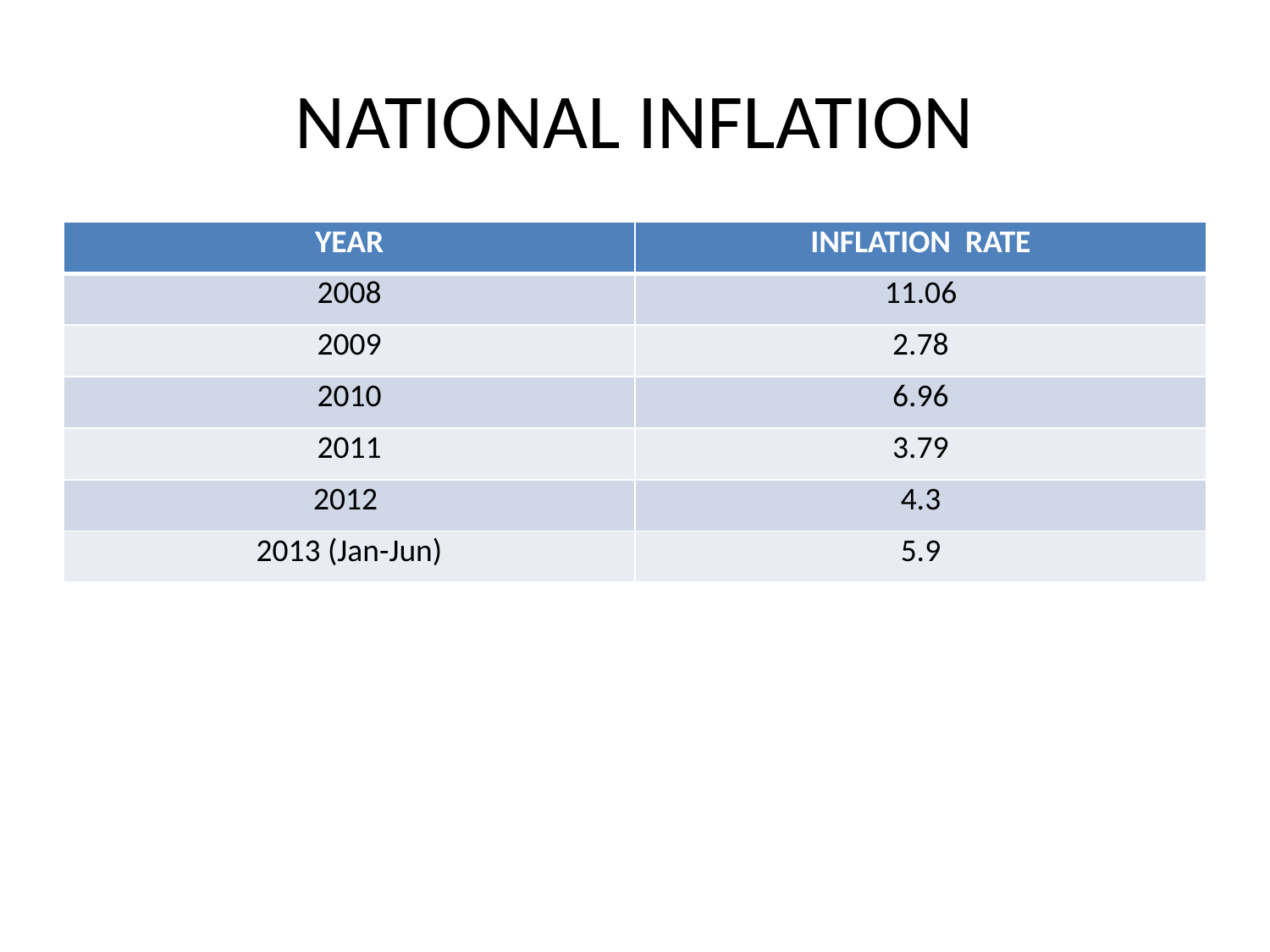

# NATIONAL INFLATION
| YEAR | INFLATION RATE |
| --- | --- |
| 2008 | 11.06 |
| 2009 | 2.78 |
| 2010 | 6.96 |
| 2011 | 3.79 |
| 2012 | 4.3 |
| 2013 (Jan-Jun) | 5.9 |